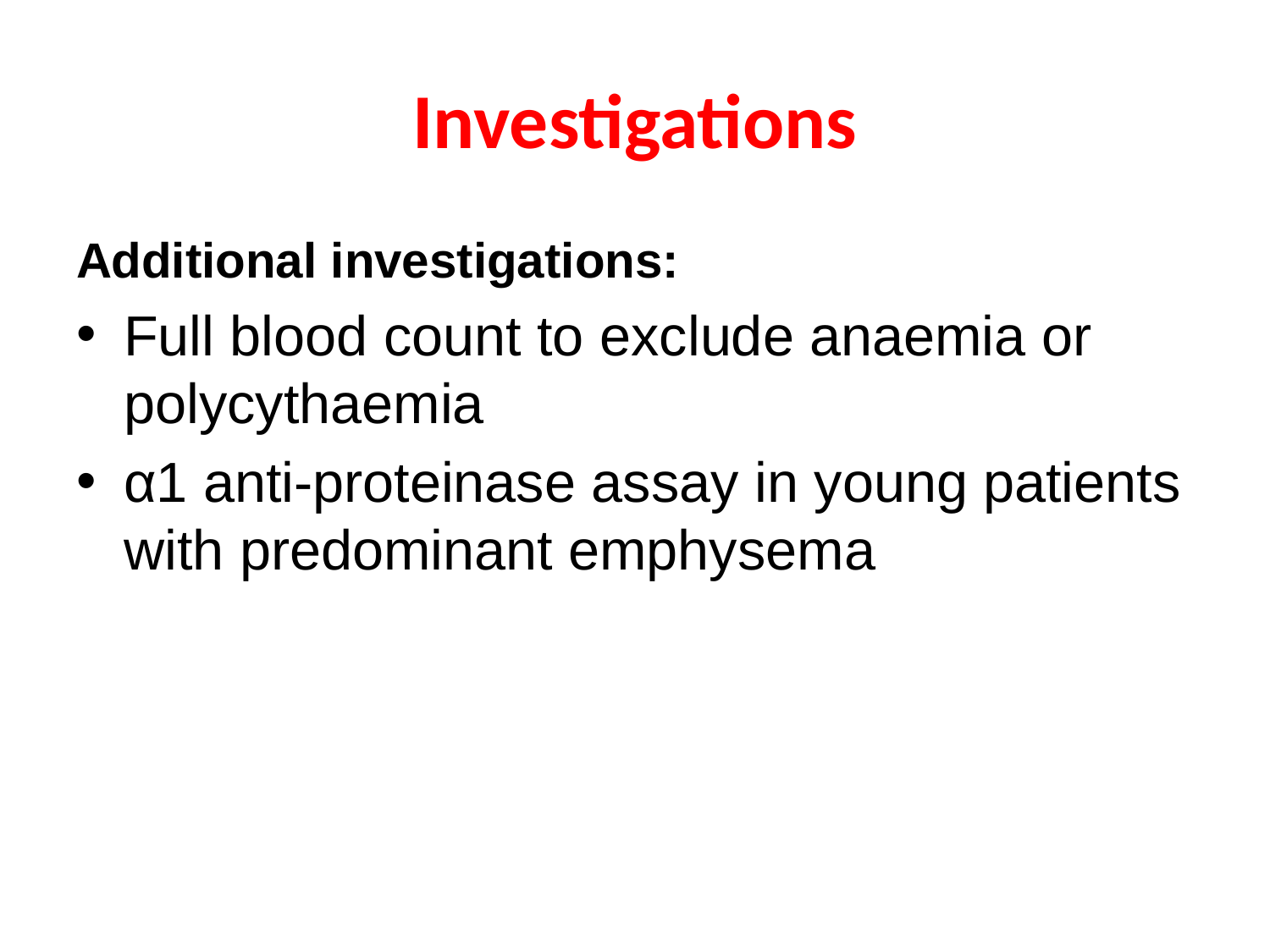

# Investigations
Additional investigations:
Full blood count to exclude anaemia or polycythaemia
α1 anti-proteinase assay in young patients with predominant emphysema